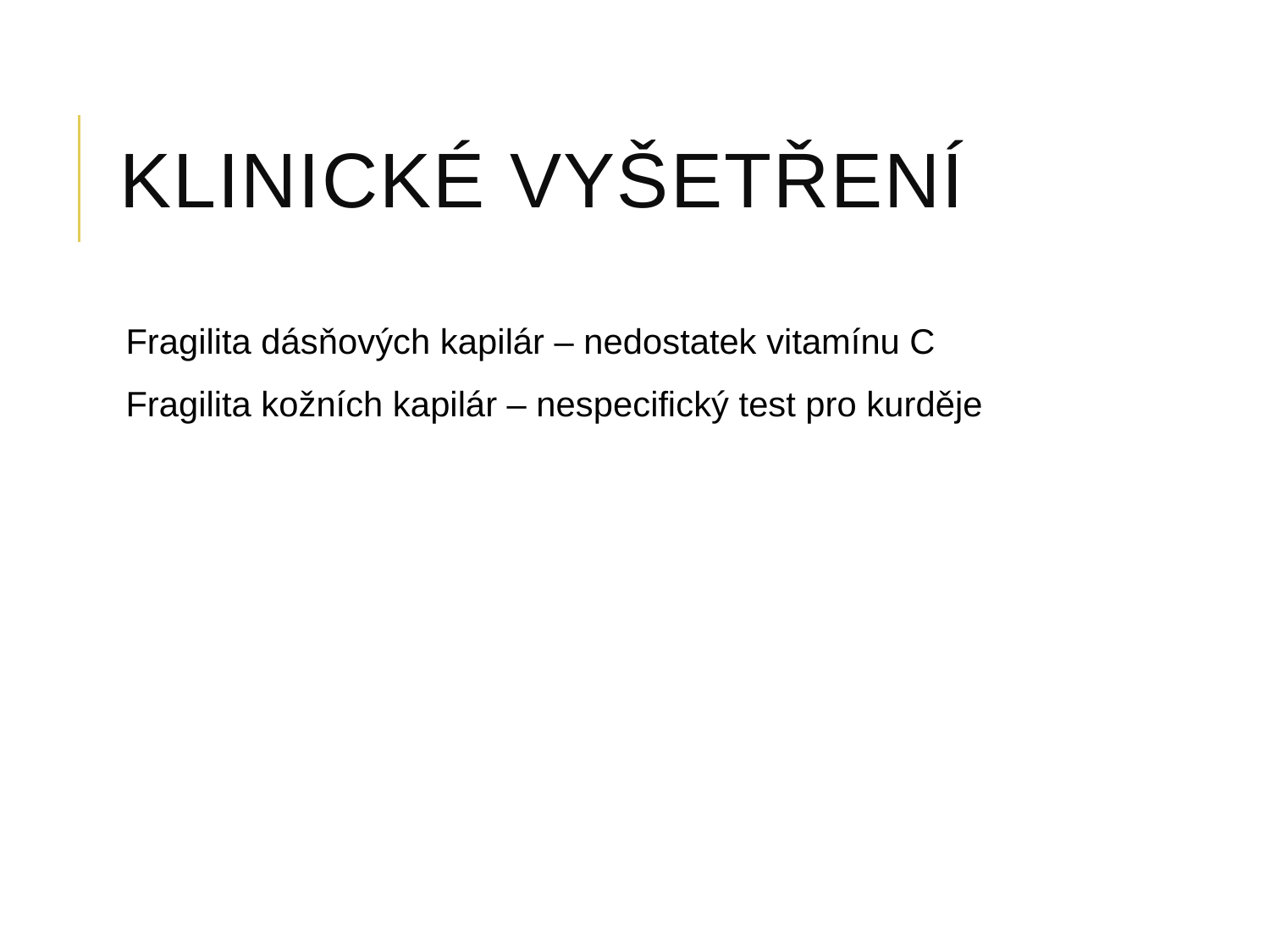

# Klinické vyšetření
Fragilita dásňových kapilár – nedostatek vitamínu C
Fragilita kožních kapilár – nespecifický test pro kurděje